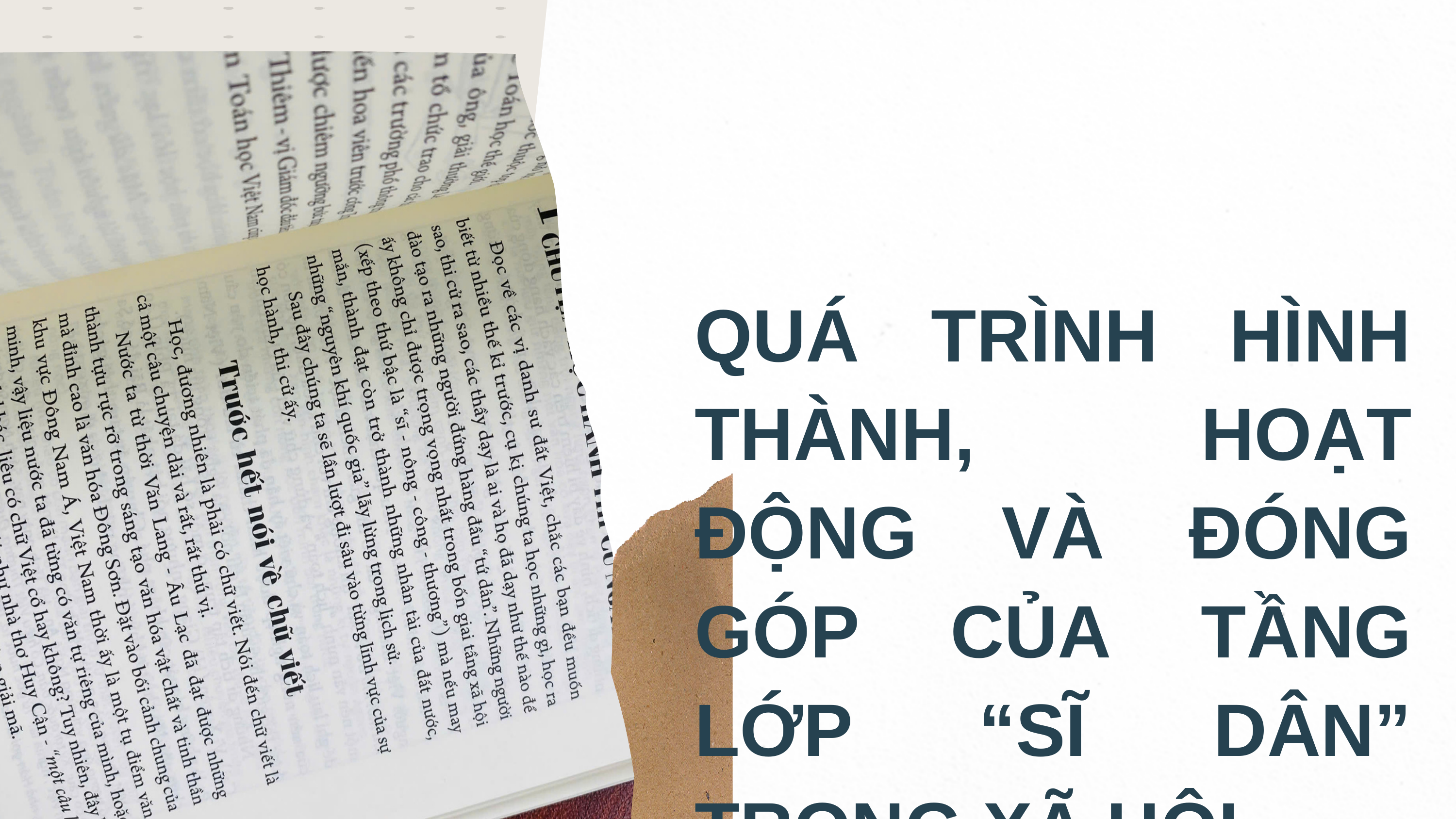

QUÁ TRÌNH HÌNH THÀNH, HOẠT ĐỘNG VÀ ĐÓNG GÓP CỦA TẦNG LỚP “SĨ DÂN” TRONG XÃ HỘI